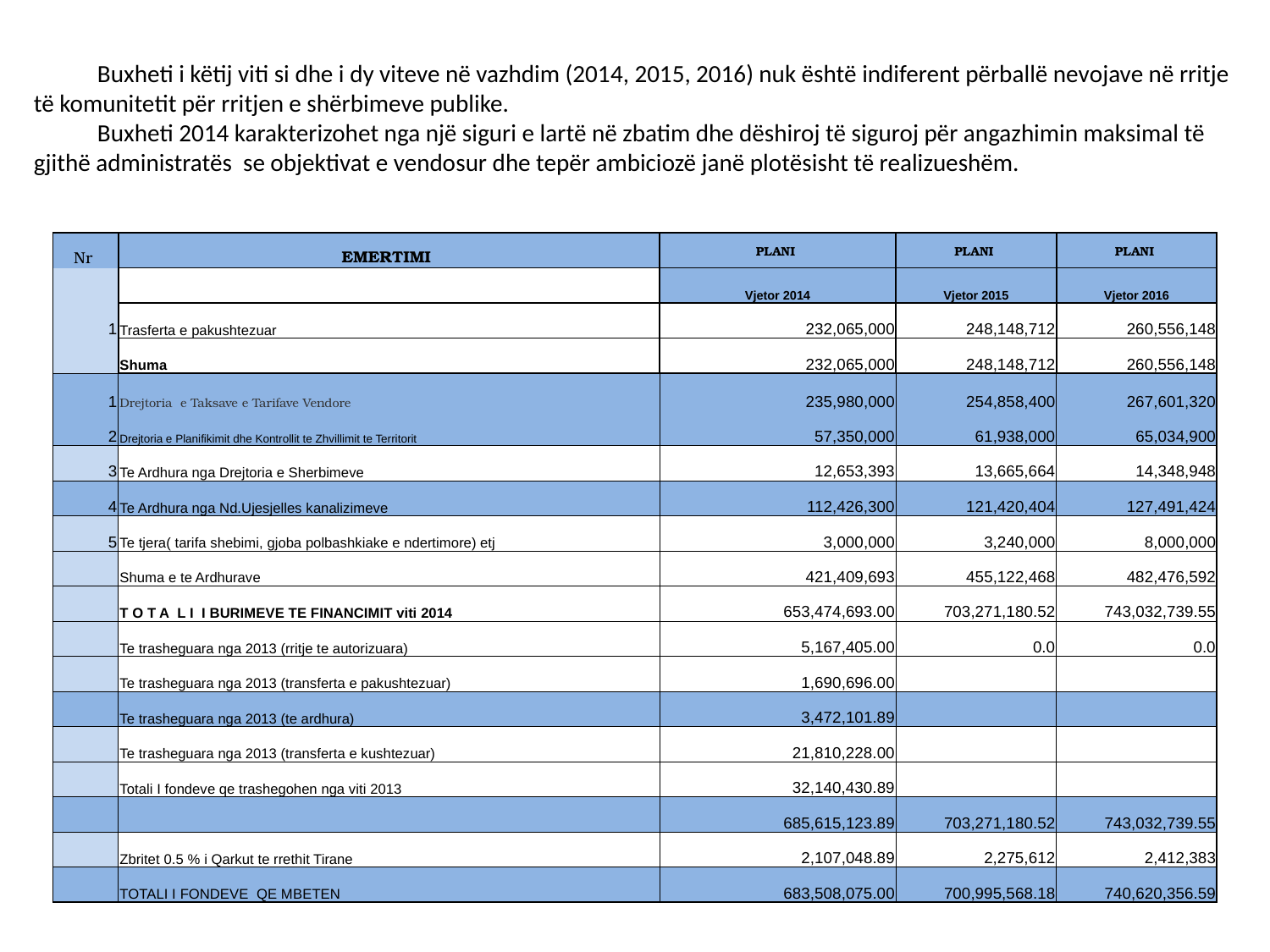

Buxheti i këtij viti si dhe i dy viteve në vazhdim (2014, 2015, 2016) nuk është indiferent përballë nevojave në rritje të komunitetit për rritjen e shërbimeve publike.
Buxheti 2014 karakterizohet nga një siguri e lartë në zbatim dhe dëshiroj të siguroj për angazhimin maksimal të gjithë administratës  se objektivat e vendosur dhe tepër ambiciozë janë plotësisht të realizueshëm.
| Nr | EMERTIMI | PLANI | PLANI | PLANI |
| --- | --- | --- | --- | --- |
|  |  | Vjetor 2014 | Vjetor 2015 | Vjetor 2016 |
| 1 | Trasferta e pakushtezuar | 232,065,000 | 248,148,712 | 260,556,148 |
|  | Shuma | 232,065,000 | 248,148,712 | 260,556,148 |
| 1 | Drejtoria e Taksave e Tarifave Vendore | 235,980,000 | 254,858,400 | 267,601,320 |
| 2 | Drejtoria e Planifikimit dhe Kontrollit te Zhvillimit te Territorit | 57,350,000 | 61,938,000 | 65,034,900 |
| 3 | Te Ardhura nga Drejtoria e Sherbimeve | 12,653,393 | 13,665,664 | 14,348,948 |
| 4 | Te Ardhura nga Nd.Ujesjelles kanalizimeve | 112,426,300 | 121,420,404 | 127,491,424 |
| 5 | Te tjera( tarifa shebimi, gjoba polbashkiake e ndertimore) etj | 3,000,000 | 3,240,000 | 8,000,000 |
|  | Shuma e te Ardhurave | 421,409,693 | 455,122,468 | 482,476,592 |
|  | T O T A L I I BURIMEVE TE FINANCIMIT viti 2014 | 653,474,693.00 | 703,271,180.52 | 743,032,739.55 |
|  | Te trasheguara nga 2013 (rritje te autorizuara) | 5,167,405.00 | 0.0 | 0.0 |
|  | Te trasheguara nga 2013 (transferta e pakushtezuar) | 1,690,696.00 |  |  |
|  | Te trasheguara nga 2013 (te ardhura) | 3,472,101.89 |  |  |
|  | Te trasheguara nga 2013 (transferta e kushtezuar) | 21,810,228.00 |  |  |
|  | Totali I fondeve qe trashegohen nga viti 2013 | 32,140,430.89 |  |  |
|  |  | 685,615,123.89 | 703,271,180.52 | 743,032,739.55 |
|  | Zbritet 0.5 % i Qarkut te rrethit Tirane | 2,107,048.89 | 2,275,612 | 2,412,383 |
|  | TOTALI I FONDEVE QE MBETEN | 683,508,075.00 | 700,995,568.18 | 740,620,356.59 |